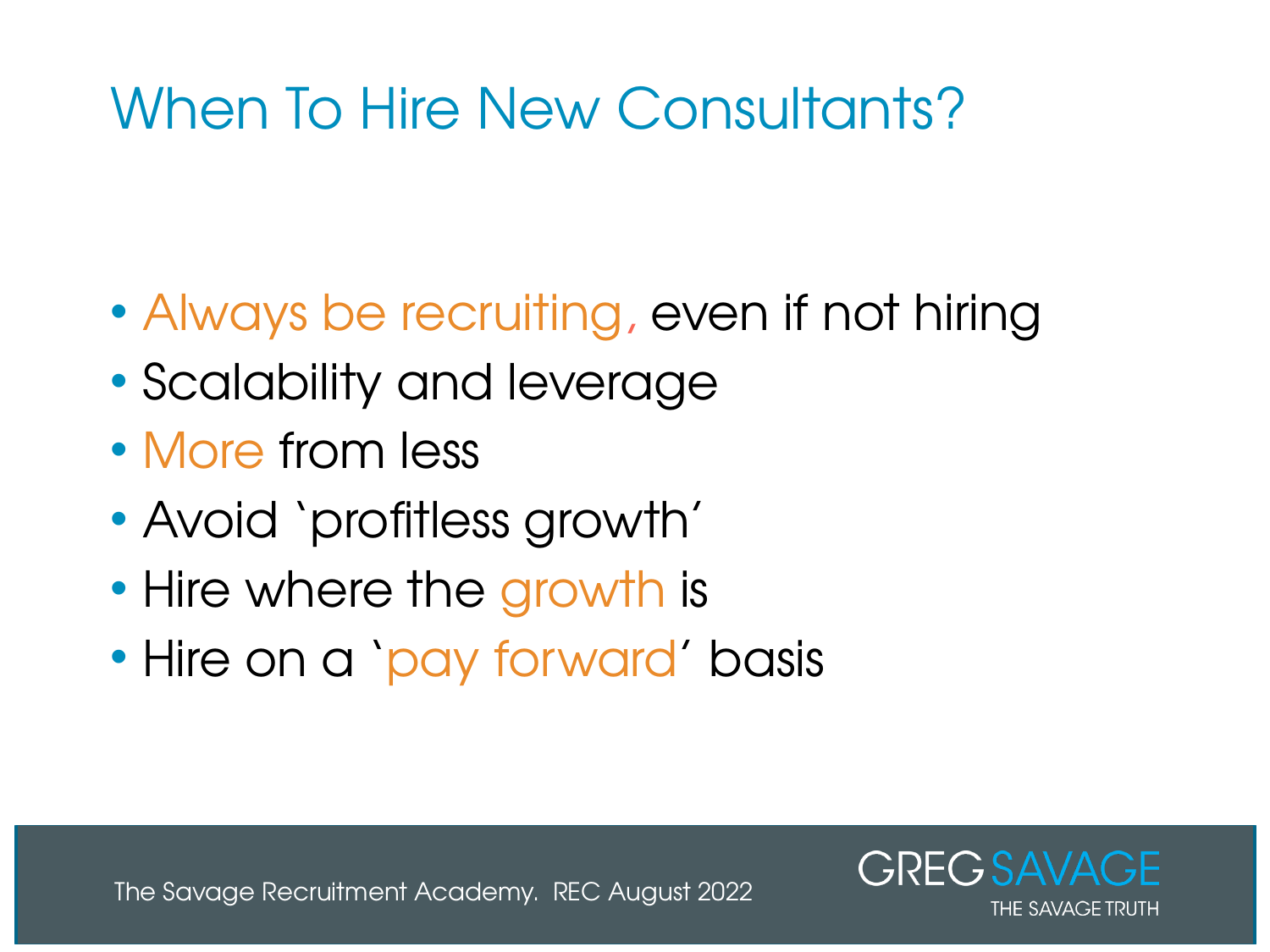

# When To Hire New Consultants?

Always be recruiting, even if not hiring
Scalability and leverage
More from less
Avoid ‘profitless growth’
Hire where the growth is
Hire on a ‘pay forward’ basis

The Savage Recruitment Academy.  REC August 2022